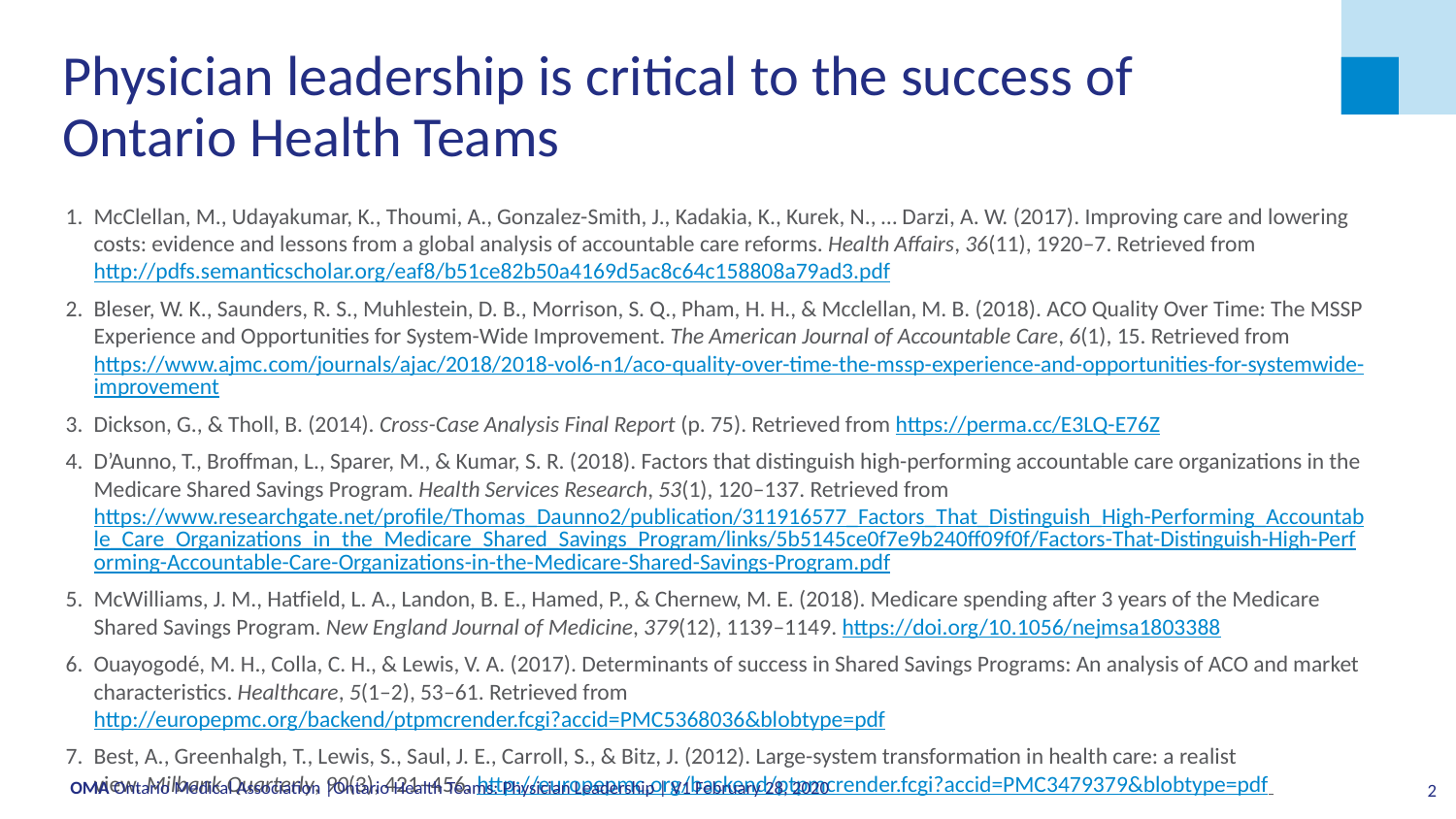

Physician leadership is critical to the success of Ontario Health Teams

McClellan, M., Udayakumar, K., Thoumi, A., Gonzalez-Smith, J., Kadakia, K., Kurek, N., … Darzi, A. W. (2017). Improving care and lowering costs: evidence and lessons from a global analysis of accountable care reforms. Health Affairs, 36(11), 1920–7. Retrieved from http://pdfs.semanticscholar.org/eaf8/b51ce82b50a4169d5ac8c64c158808a79ad3.pdf
Bleser, W. K., Saunders, R. S., Muhlestein, D. B., Morrison, S. Q., Pham, H. H., & Mcclellan, M. B. (2018). ACO Quality Over Time: The MSSP Experience and Opportunities for System-Wide Improvement. The American Journal of Accountable Care, 6(1), 15. Retrieved from https://www.ajmc.com/journals/ajac/2018/2018-vol6-n1/aco-quality-over-time-the-mssp-experience-and-opportunities-for-systemwide-improvement
Dickson, G., & Tholl, B. (2014). Cross-Case Analysis Final Report (p. 75). Retrieved from https://perma.cc/E3LQ-E76Z
D’Aunno, T., Broffman, L., Sparer, M., & Kumar, S. R. (2018). Factors that distinguish high-performing accountable care organizations in the Medicare Shared Savings Program. Health Services Research, 53(1), 120–137. Retrieved from https://www.researchgate.net/profile/Thomas_Daunno2/publication/311916577_Factors_That_Distinguish_High-Performing_Accountable_Care_Organizations_in_the_Medicare_Shared_Savings_Program/links/5b5145ce0f7e9b240ff09f0f/Factors-That-Distinguish-High-Performing-Accountable-Care-Organizations-in-the-Medicare-Shared-Savings-Program.pdf
McWilliams, J. M., Hatfield, L. A., Landon, B. E., Hamed, P., & Chernew, M. E. (2018). Medicare spending after 3 years of the Medicare Shared Savings Program. New England Journal of Medicine, 379(12), 1139–1149. https://doi.org/10.1056/nejmsa1803388
Ouayogodé, M. H., Colla, C. H., & Lewis, V. A. (2017). Determinants of success in Shared Savings Programs: An analysis of ACO and market characteristics. Healthcare, 5(1–2), 53–61. Retrieved from http://europepmc.org/backend/ptpmcrender.fcgi?accid=PMC5368036&blobtype=pdf
Best, A., Greenhalgh, T., Lewis, S., Saul, J. E., Carroll, S., & Bitz, J. (2012). Large-system transformation in health care: a realist view. Milbank Quarterly, 90(3), 421–456. http://europepmc.org/backend/ptpmcrender.fcgi?accid=PMC3479379&blobtype=pdf

OMA Ontario Medical Association |Ontario Health Teams: Physician Leadership | V1 February 28, 2020
2